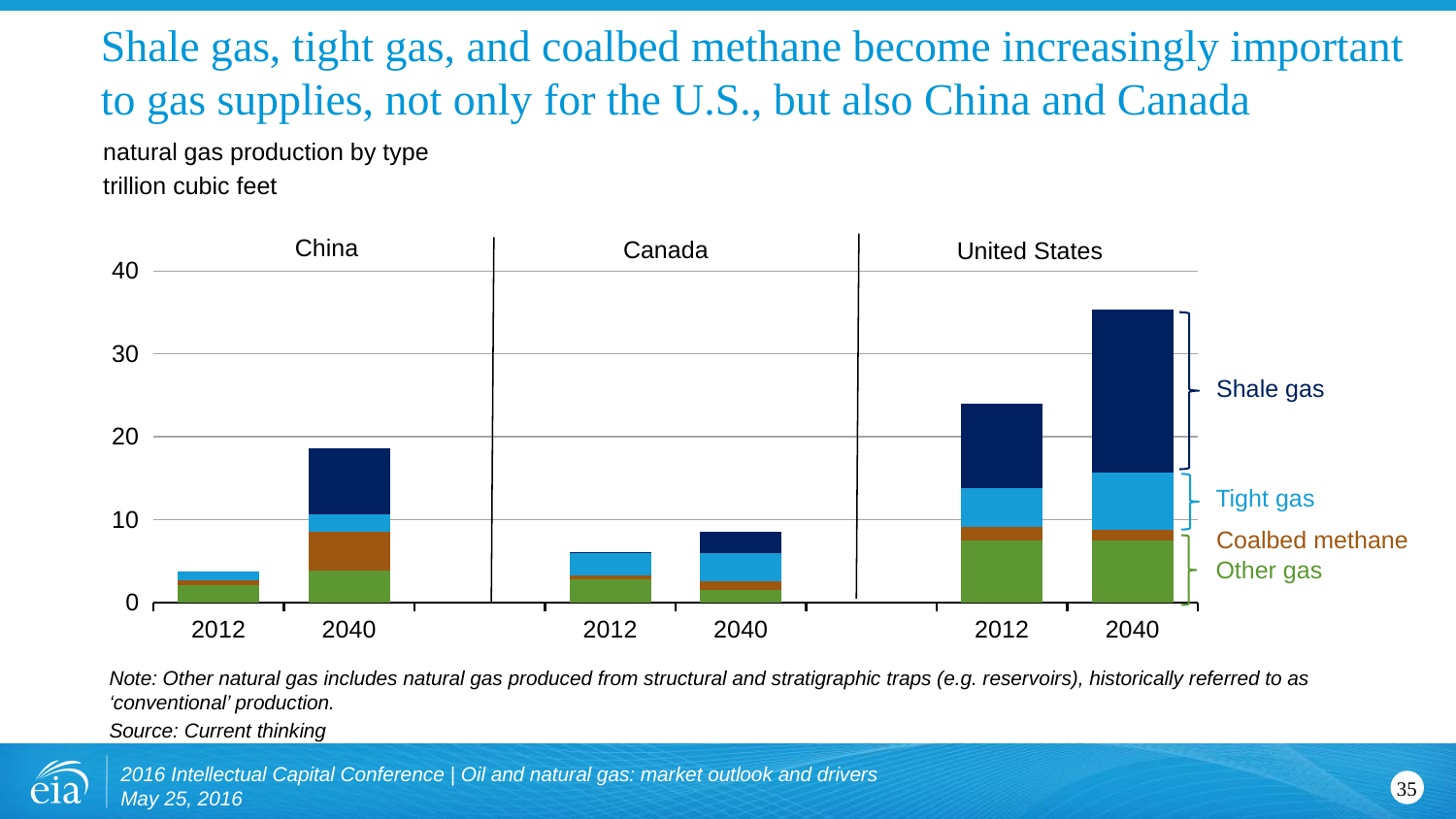

# Shale gas, tight gas, and coalbed methane become increasingly important to gas supplies, not only for the U.S., but also China and Canada
natural gas production by type
trillion cubic feet

### Chart

| Category | Other gas | Coalbed methane | Tight gas | Shale gas |
|---|---|---|---|---|
| 2012 | 2.1451365050412763 | 0.5612623211305001 | 1.059432 | 0.00088286 |
| 2040 | 3.9 | 4.686926193340635 | 2.1244327608338467 | 7.935518052357985 |
|  | None | None | None | None |
| 2012 | 2.827665443937315 | 0.4740190314011405 | 2.7390434363223317 | 0.04179842553584979 |
| 2040 | 1.5 | 1.0688344631809779 | 3.445747962014744 | 2.5016330655017325 |
|  | None | None | None | None |
| 2012 | 7.451916000000004 | 1.642507 | 4.781576 | 10.157001 |
| 2040 | 7.5 | 1.250108 | 6.972915 | 19.584518 |
China
Canada
United States

Shale gas

Tight gas
Coalbed methane

Other gas
Note: Other natural gas includes natural gas produced from structural and stratigraphic traps (e.g. reservoirs), historically referred to as ‘conventional’ production.
Source: Current thinking
2016 Intellectual Capital Conference | Oil and natural gas: market outlook and drivers May 25, 2016
35